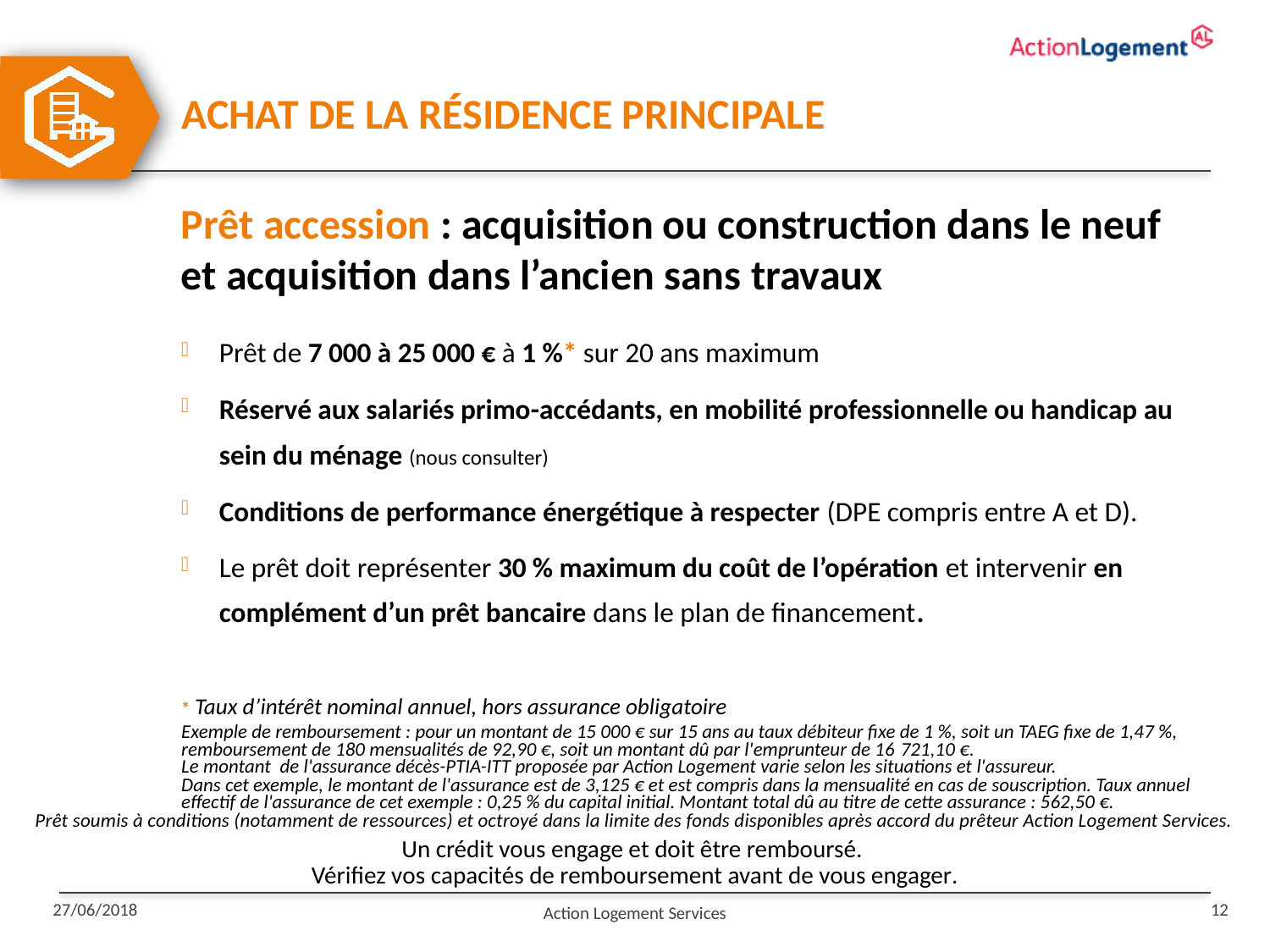

Achat de la résidence principale
Prêt accession : acquisition ou construction dans le neuf et acquisition dans l’ancien sans travaux
Prêt de 7 000 à 25 000 € à 1 %* sur 20 ans maximum
Réservé aux salariés primo-accédants, en mobilité professionnelle ou handicap au sein du ménage (nous consulter)
Conditions de performance énergétique à respecter (DPE compris entre A et D).
Le prêt doit représenter 30 % maximum du coût de l’opération et intervenir en complément d’un prêt bancaire dans le plan de financement.

* Taux d’intérêt nominal annuel, hors assurance obligatoire
Exemple de remboursement : pour un montant de 15 000 € sur 15 ans au taux débiteur fixe de 1 %, soit un TAEG fixe de 1,47 %, remboursement de 180 mensualités de 92,90 €, soit un montant dû par l'emprunteur de 16 721,10 €.
Le montant  de l'assurance décès-PTIA-ITT proposée par Action Logement varie selon les situations et l'assureur.
Dans cet exemple, le montant de l'assurance est de 3,125 € et est compris dans la mensualité en cas de souscription. Taux annuel effectif de l'assurance de cet exemple : 0,25 % du capital initial. Montant total dû au titre de cette assurance : 562,50 €.
Prêt soumis à conditions (notamment de ressources) et octroyé dans la limite des fonds disponibles après accord du prêteur Action Logement Services.
Un crédit vous engage et doit être remboursé.
Vérifiez vos capacités de remboursement avant de vous engager.
Action Logement Services